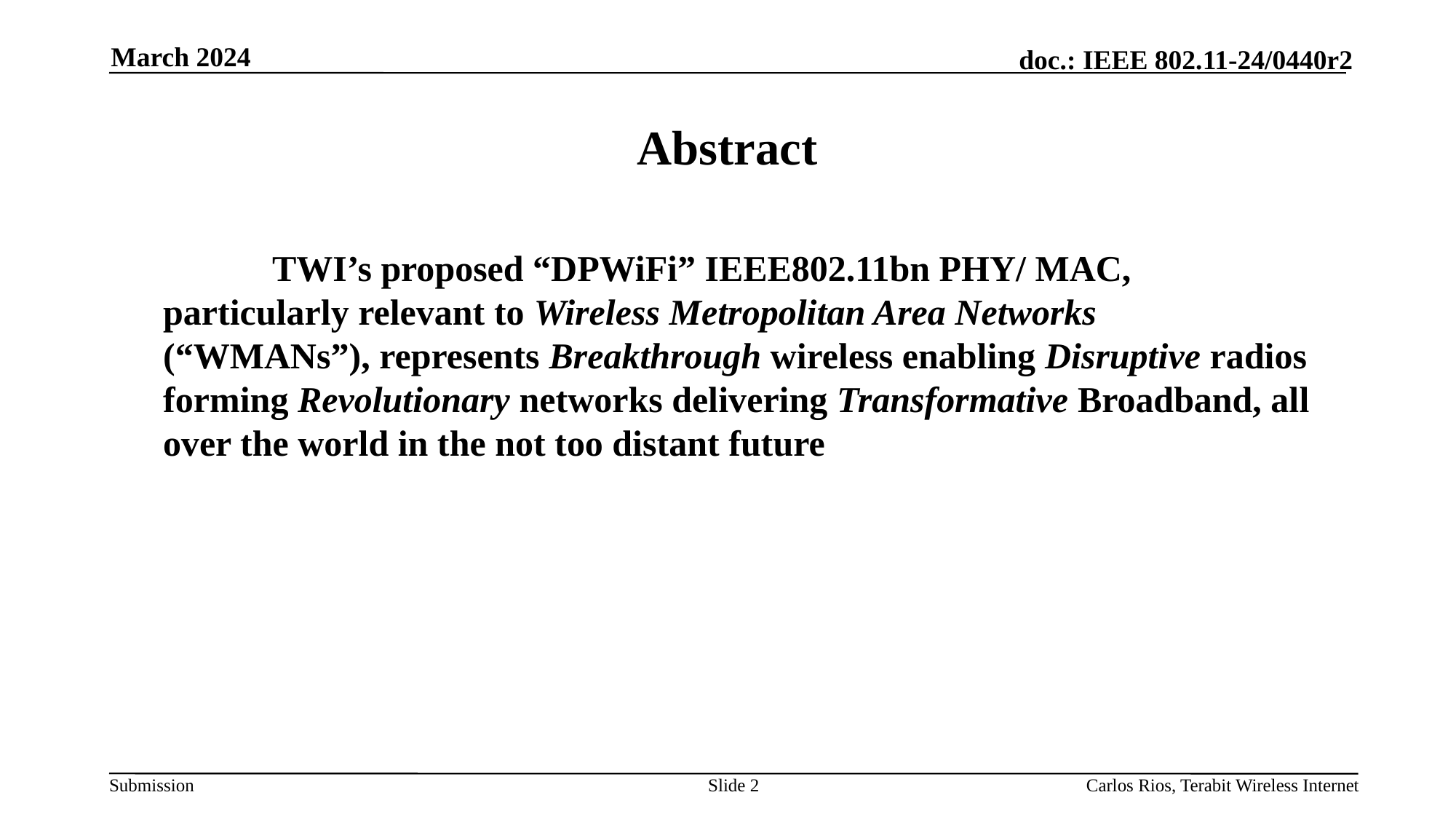

March 2024
# Abstract
	TWI’s proposed “DPWiFi” IEEE802.11bn PHY/ MAC, particularly relevant to Wireless Metropolitan Area Networks (“WMANs”), represents Breakthrough wireless enabling Disruptive radios forming Revolutionary networks delivering Transformative Broadband, all over the world in the not too distant future

Slide 2
Carlos Rios, Terabit Wireless Internet